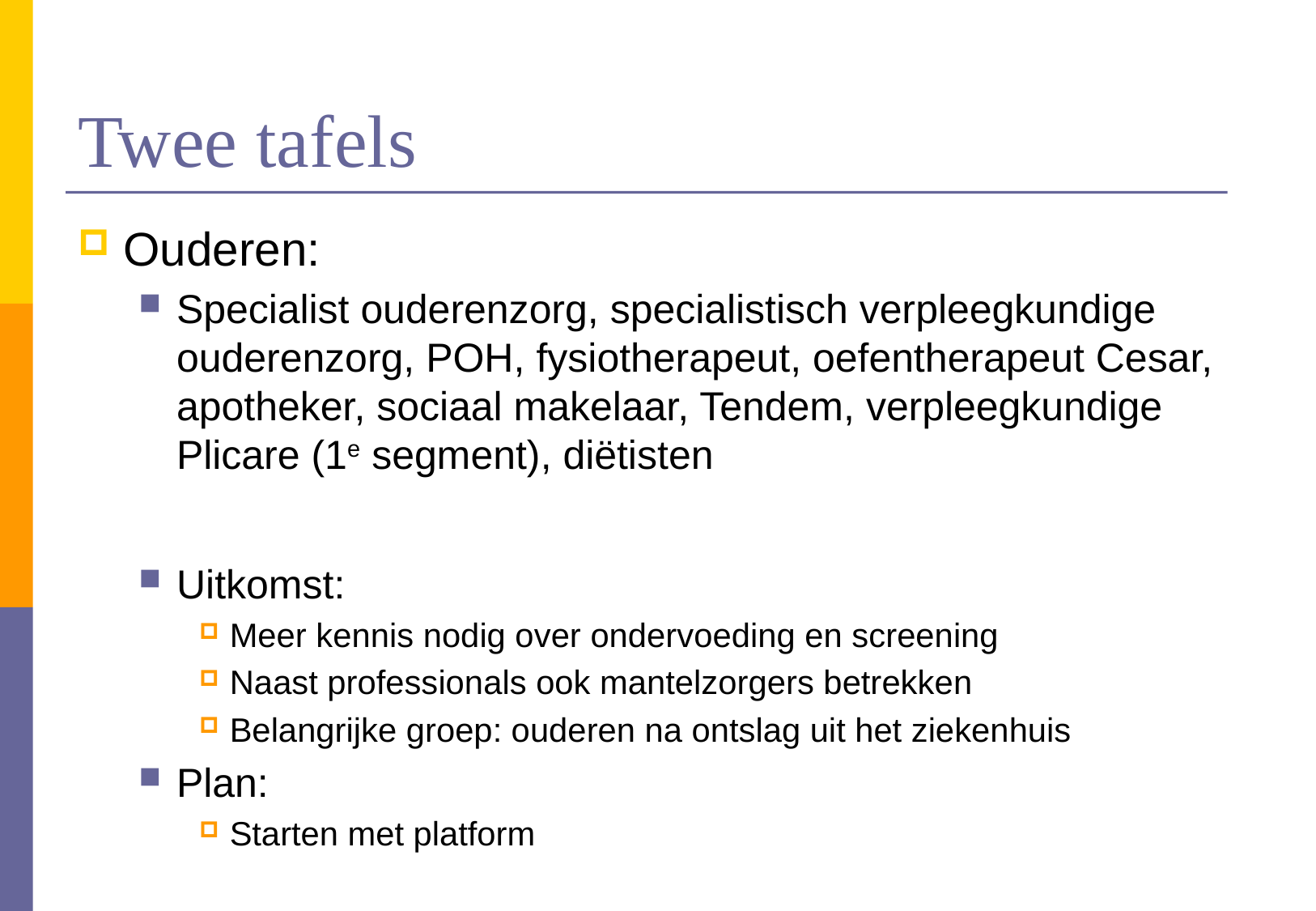

# Twee tafels
Ouderen:
Specialist ouderenzorg, specialistisch verpleegkundige ouderenzorg, POH, fysiotherapeut, oefentherapeut Cesar, apotheker, sociaal makelaar, Tendem, verpleegkundige Plicare (1e segment), diëtisten

Uitkomst:
Meer kennis nodig over ondervoeding en screening
Naast professionals ook mantelzorgers betrekken
Belangrijke groep: ouderen na ontslag uit het ziekenhuis
Plan:
Starten met platform